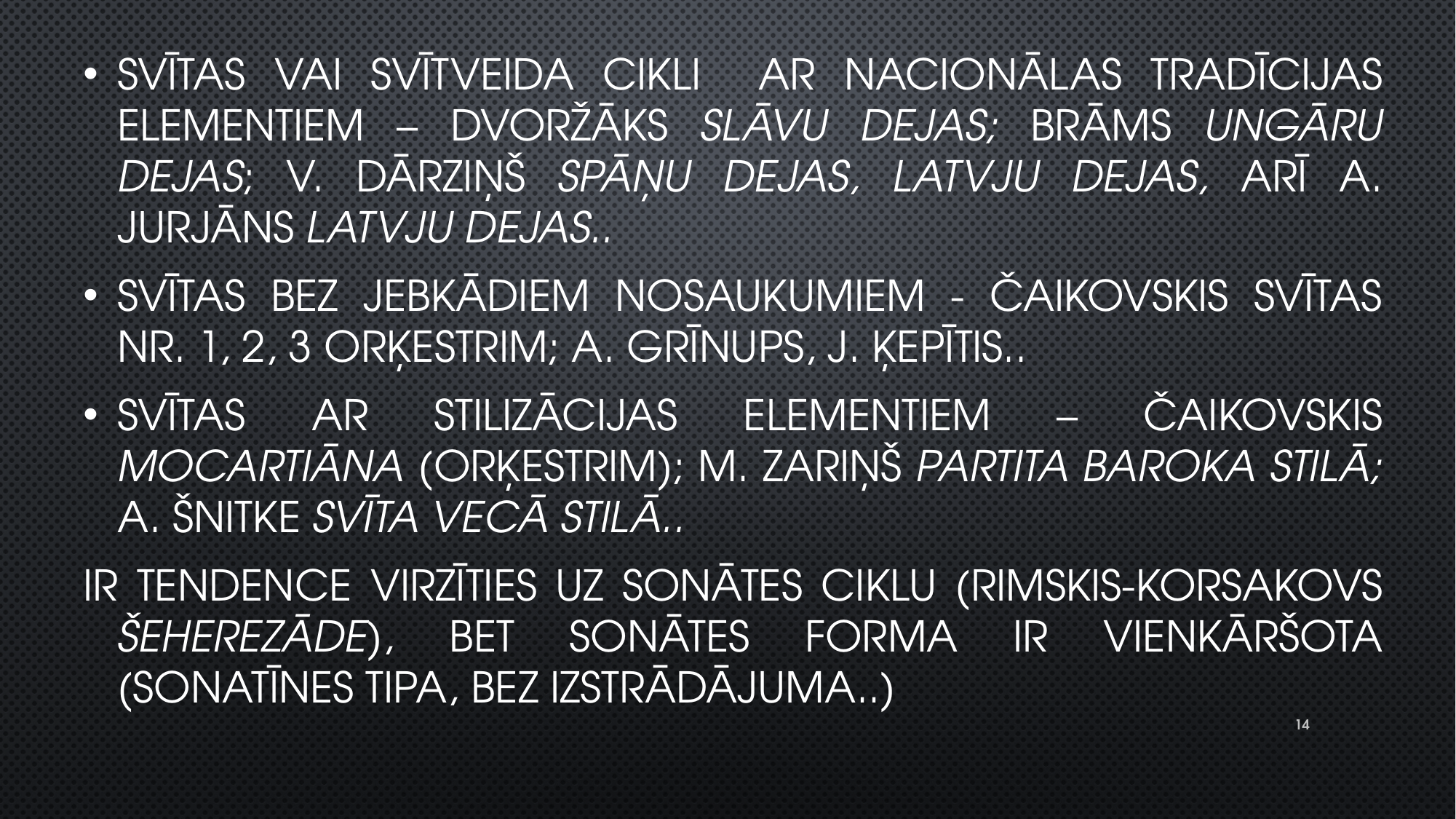

Svītas vai svītveida cikli  ar nacionālas tradīcijas elementiem – Dvoržāks Slāvu dejas; Brāms Ungāru dejas; V. Dārziņš Spāņu dejas, Latvju dejas, arī A. Jurjāns Latvju dejas..
Svītas bez jebkādiem nosaukumiem - Čaikovskis Svītas Nr. 1, 2, 3 orķestrim; A. Grīnups, J. Ķepītis..
Svītas ar stilizācijas elementiem – Čaikovskis Mocartiāna (orķestrim); M. Zariņš Partita baroka stilā; A. Šnitke Svīta vecā stilā..
Ir tendence virzīties uz sonātes ciklu (Rimskis-Korsakovs Šeherezāde), bet sonātes forma ir vienkāršota (sonatīnes tipa, bez izstrādājuma..)
14